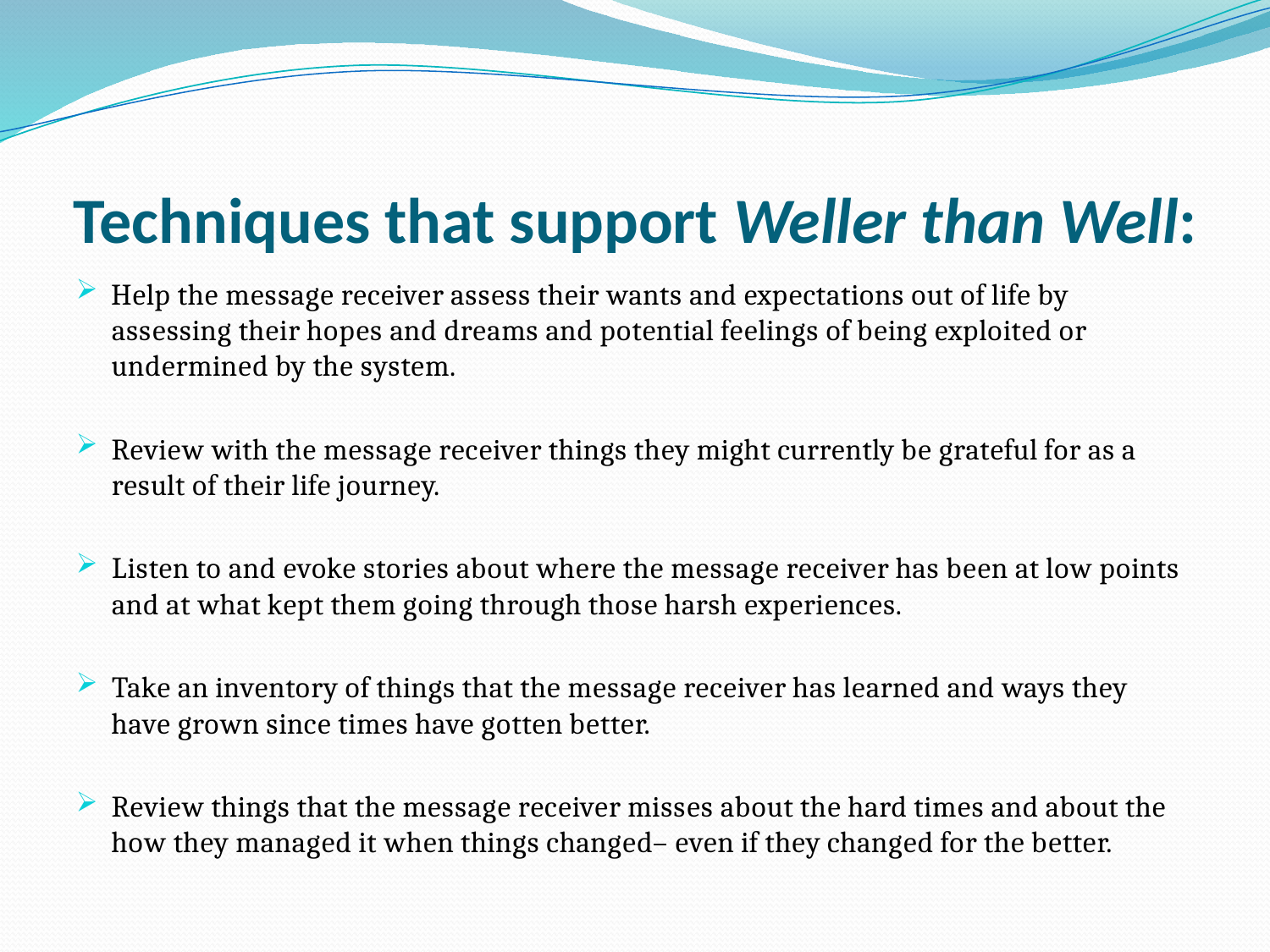

# Techniques that support Weller than Well:
Help the message receiver assess their wants and expectations out of life by assessing their hopes and dreams and potential feelings of being exploited or undermined by the system.

Review with the message receiver things they might currently be grateful for as a result of their life journey.

Listen to and evoke stories about where the message receiver has been at low points and at what kept them going through those harsh experiences.

Take an inventory of things that the message receiver has learned and ways they have grown since times have gotten better.

Review things that the message receiver misses about the hard times and about the how they managed it when things changed– even if they changed for the better.